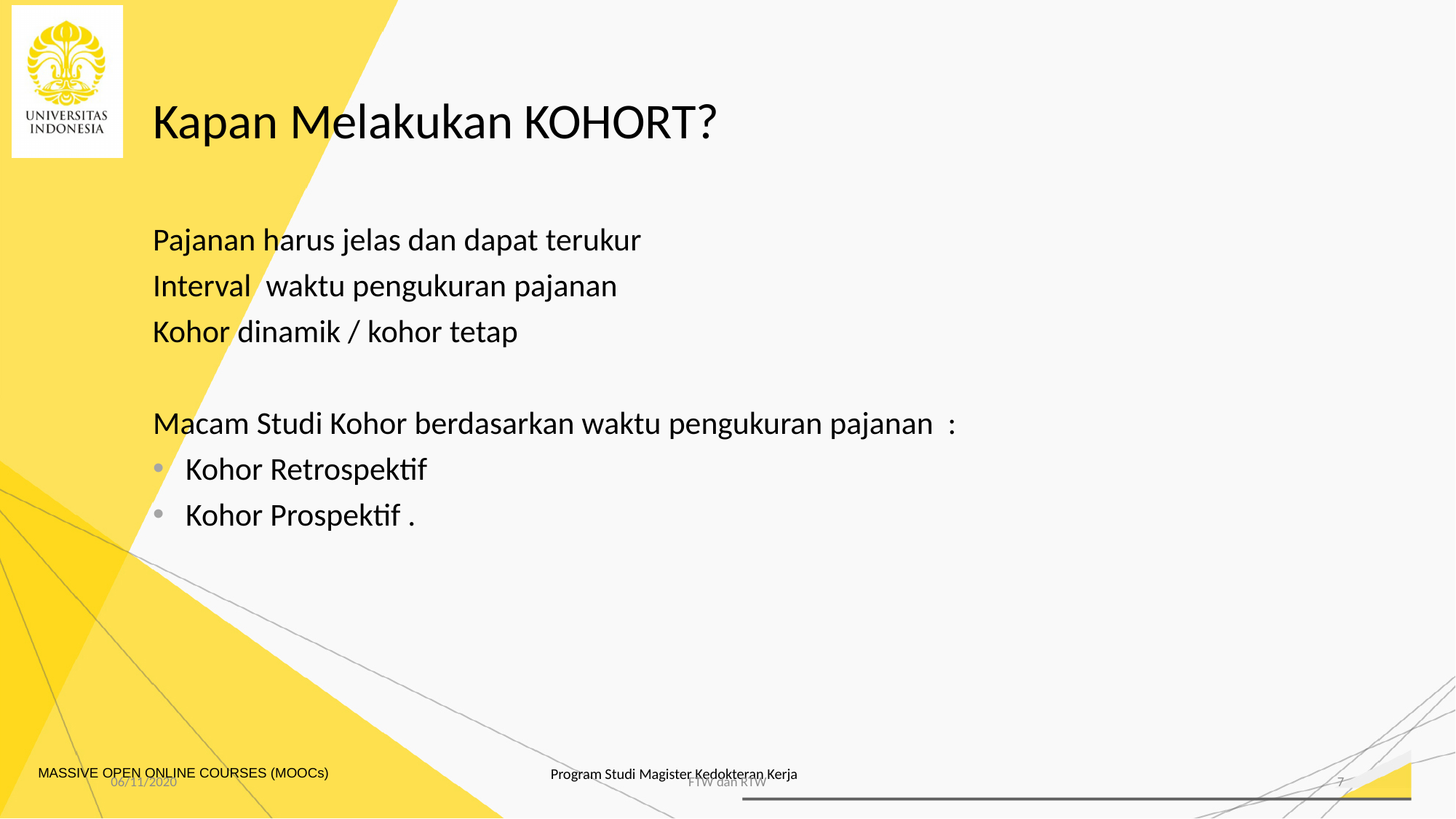

# Kapan Melakukan KOHORT?
Pajanan harus jelas dan dapat terukur
Interval  waktu pengukuran pajanan
Kohor dinamik / kohor tetap

Macam Studi Kohor berdasarkan waktu pengukuran pajanan  :
Kohor Retrospektif
Kohor Prospektif .

06/11/2020
FTW dan RTW
7